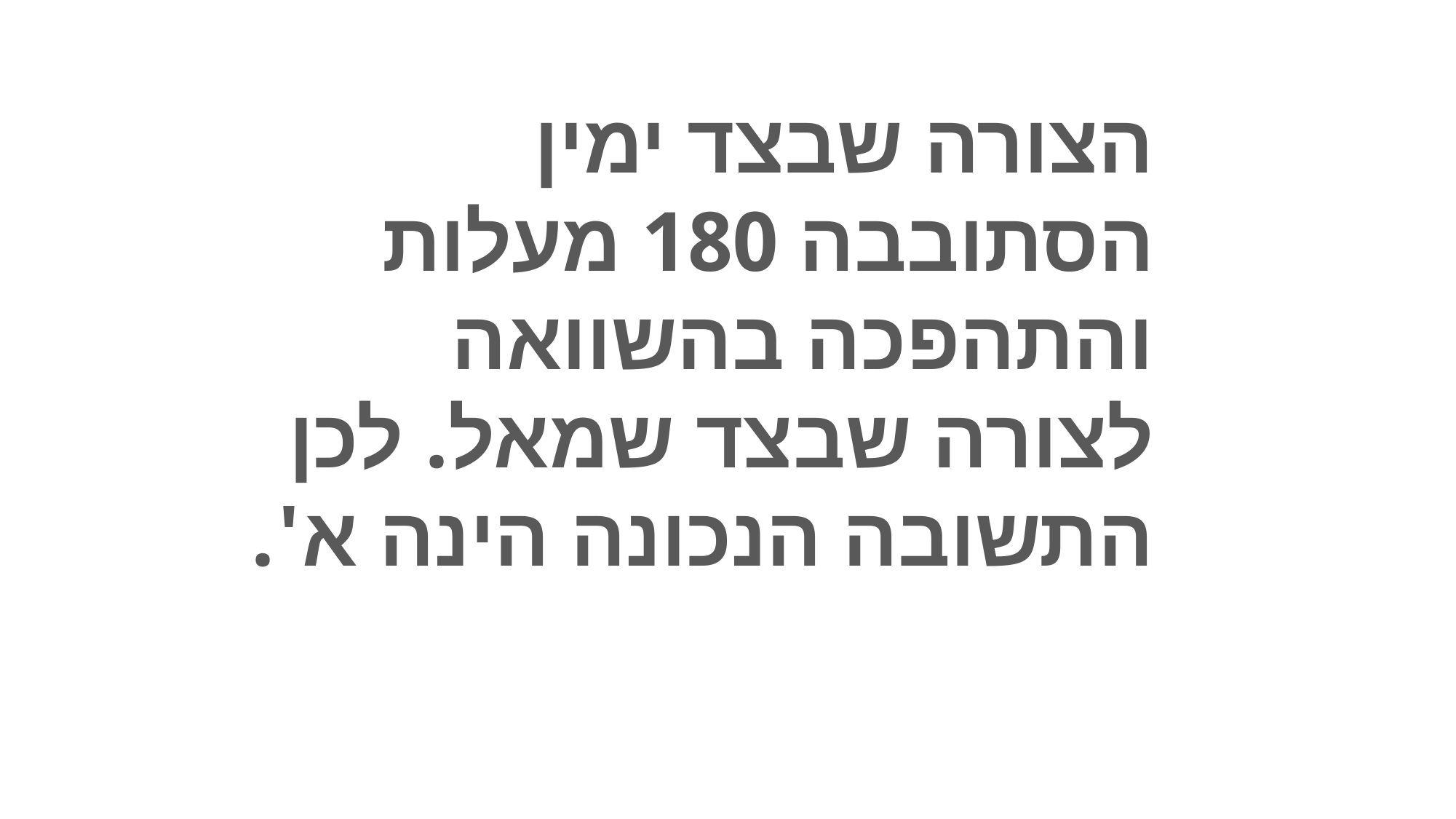

הצורה שבצד ימין הסתובבה 180 מעלות והתהפכה בהשוואה לצורה שבצד שמאל. לכן התשובה הנכונה הינה א'.